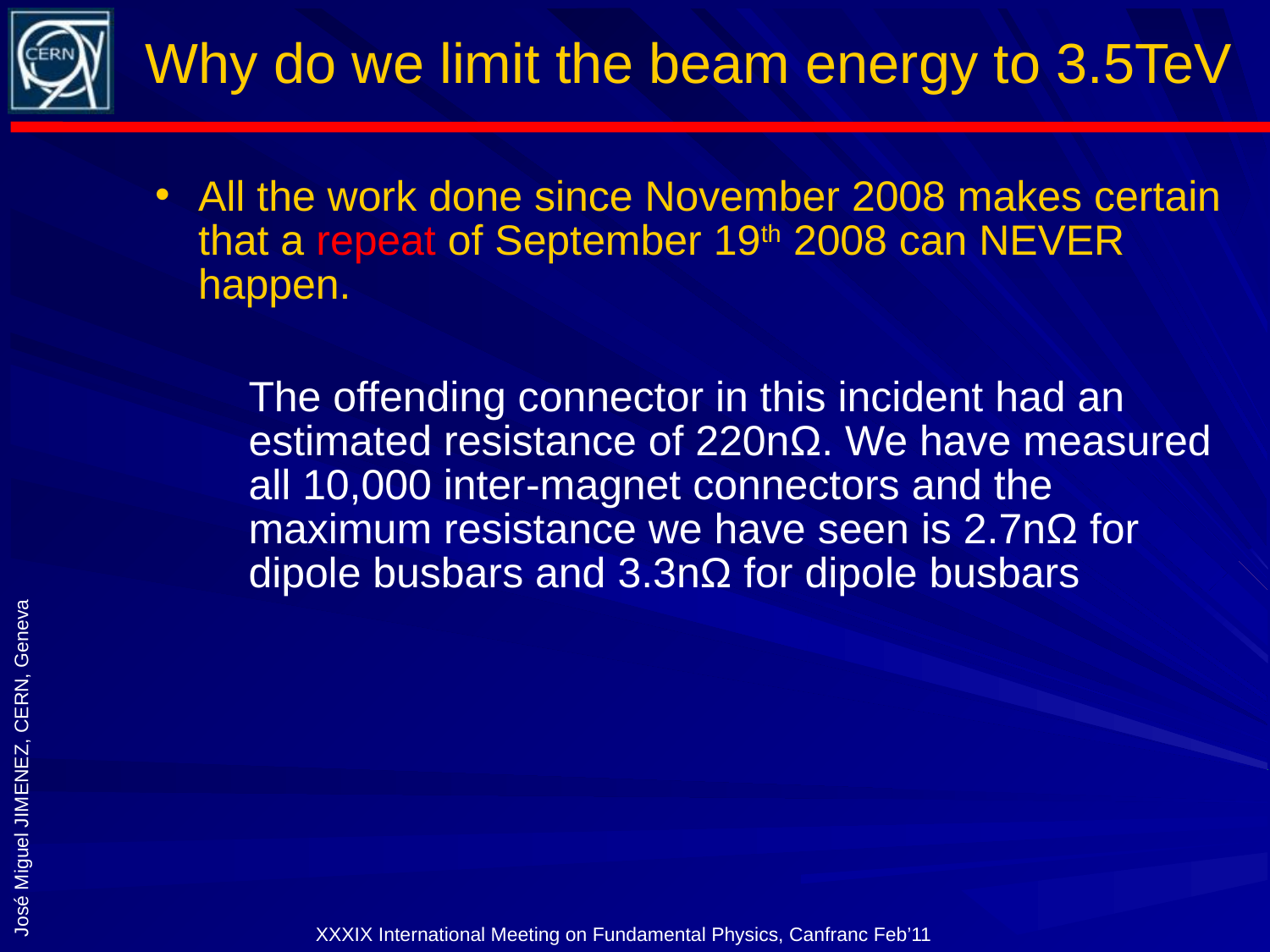

# Why do we limit the beam energy to 3.5TeV
All the work done since November 2008 makes certain that a repeat of September 19th 2008 can NEVER happen.

	The offending connector in this incident had an estimated resistance of 220nΩ. We have measured all 10,000 inter-magnet connectors and the maximum resistance we have seen is 2.7nΩ for dipole busbars and 3.3nΩ for dipole busbars